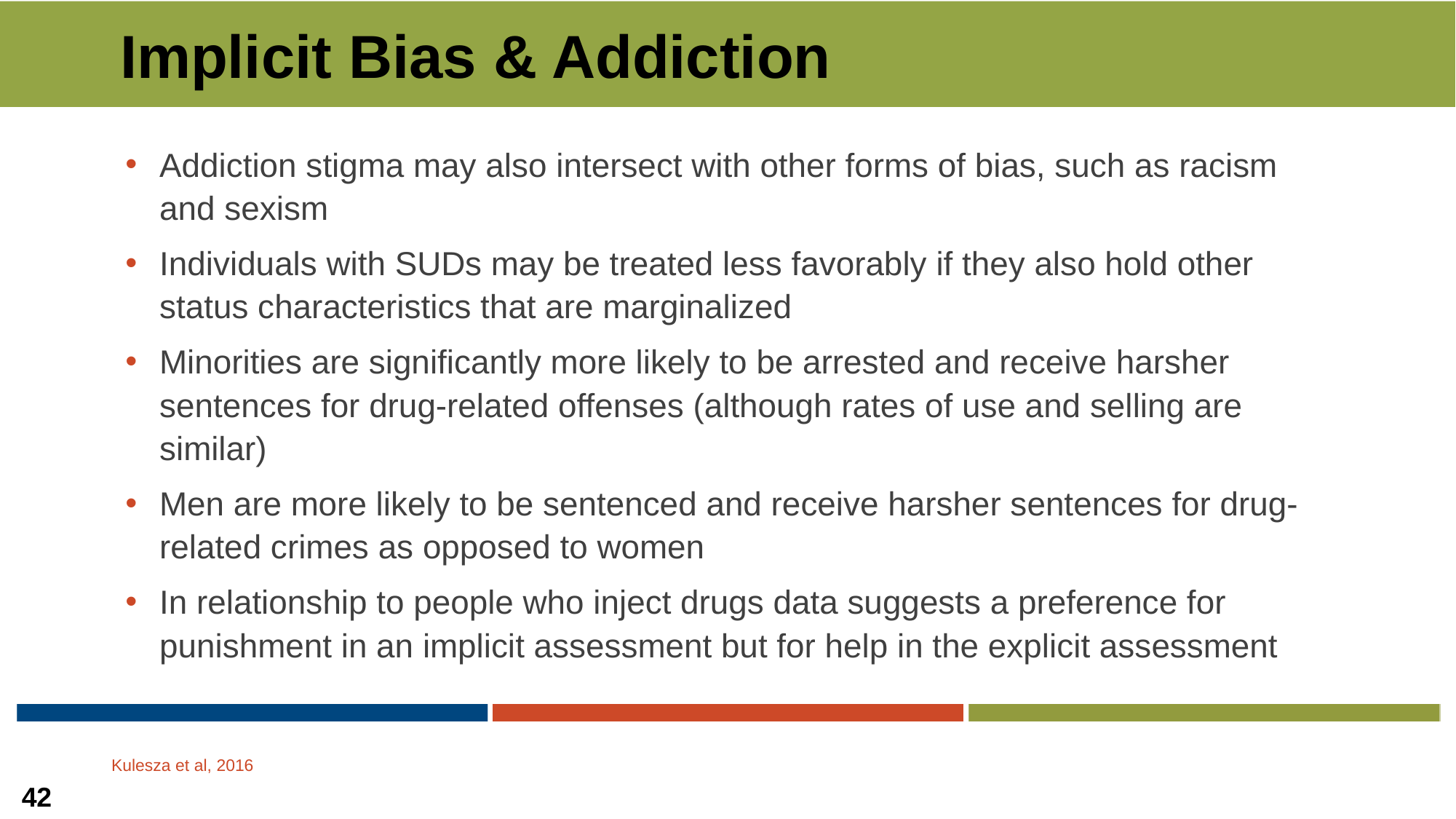

# Implicit Bias & Addiction
Addiction stigma may also intersect with other forms of bias, such as racism and sexism
Individuals with SUDs may be treated less favorably if they also hold other status characteristics that are marginalized
Minorities are significantly more likely to be arrested and receive harsher sentences for drug-related offenses (although rates of use and selling are similar)
Men are more likely to be sentenced and receive harsher sentences for drug-related crimes as opposed to women
In relationship to people who inject drugs data suggests a preference for punishment in an implicit assessment but for help in the explicit assessment
Kulesza et al, 2016